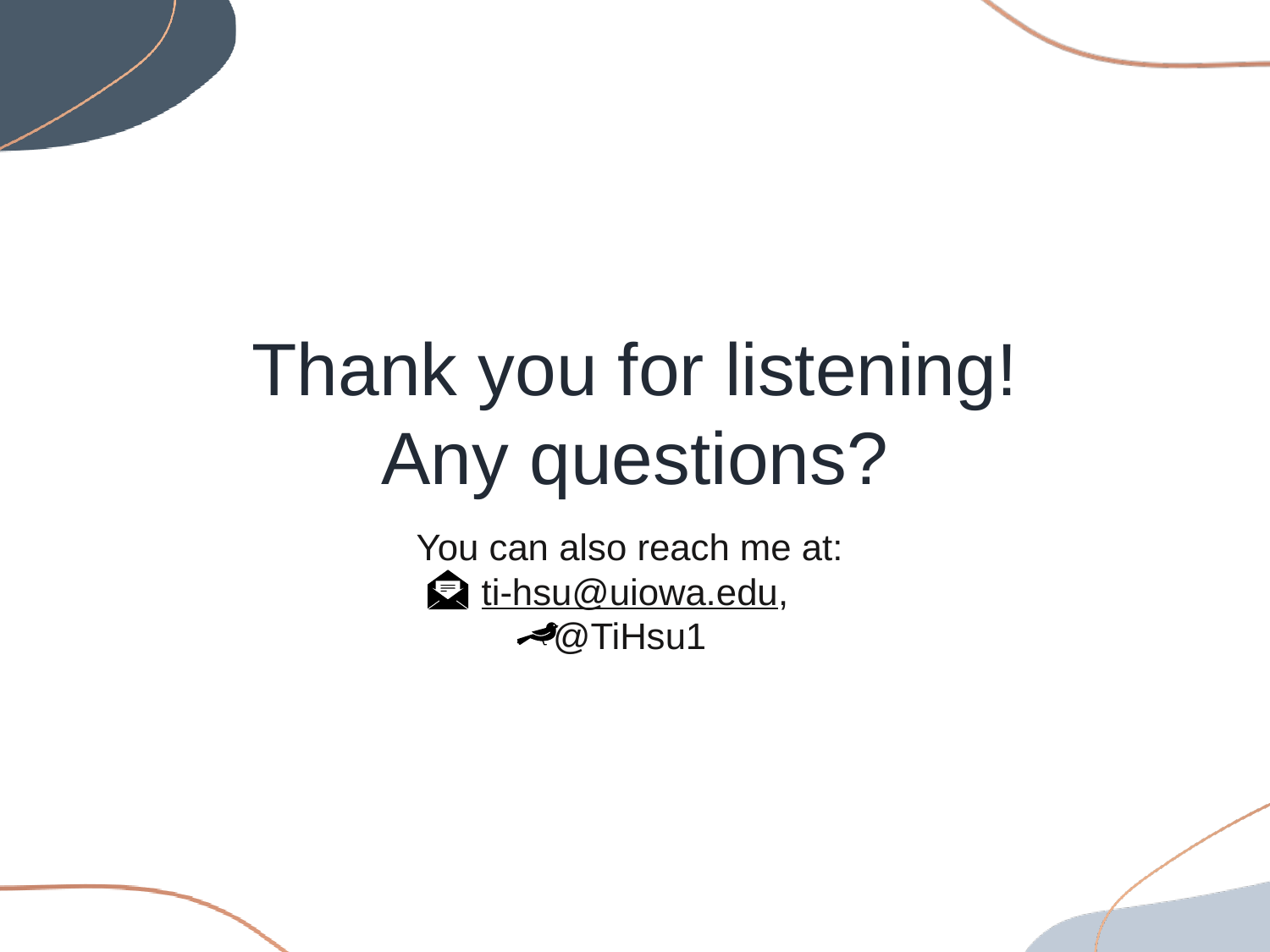

Thank you for listening!
Any questions?
You can also reach me at:
ti-hsu@uiowa.edu,
@TiHsu1